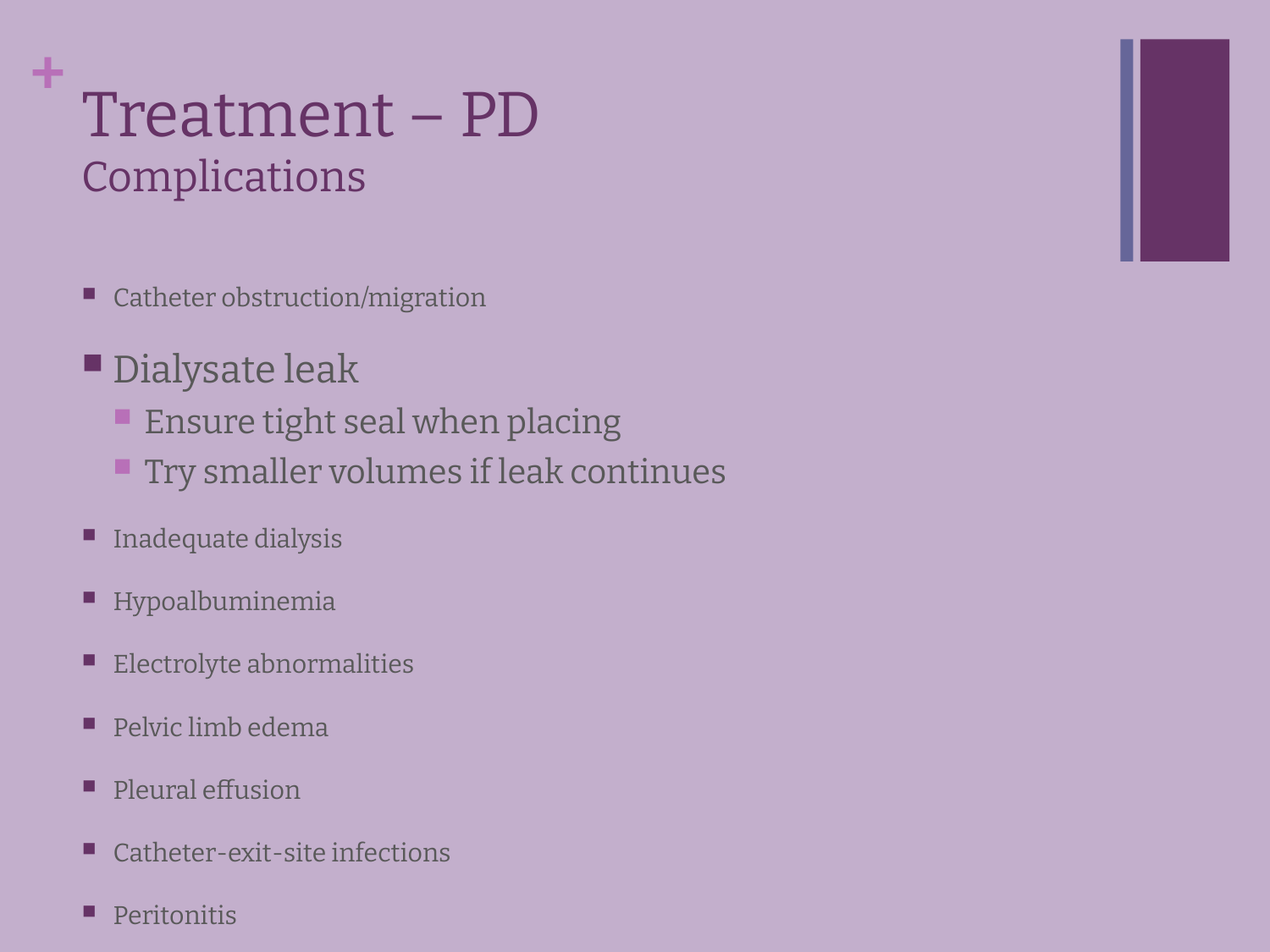

# Treatment – PD Complications
Catheter obstruction/migration
Dialysate leak
Ensure tight seal when placing
Try smaller volumes if leak continues
Inadequate dialysis
Hypoalbuminemia
Electrolyte abnormalities
Pelvic limb edema
Pleural effusion
Catheter-exit-site infections
Peritonitis